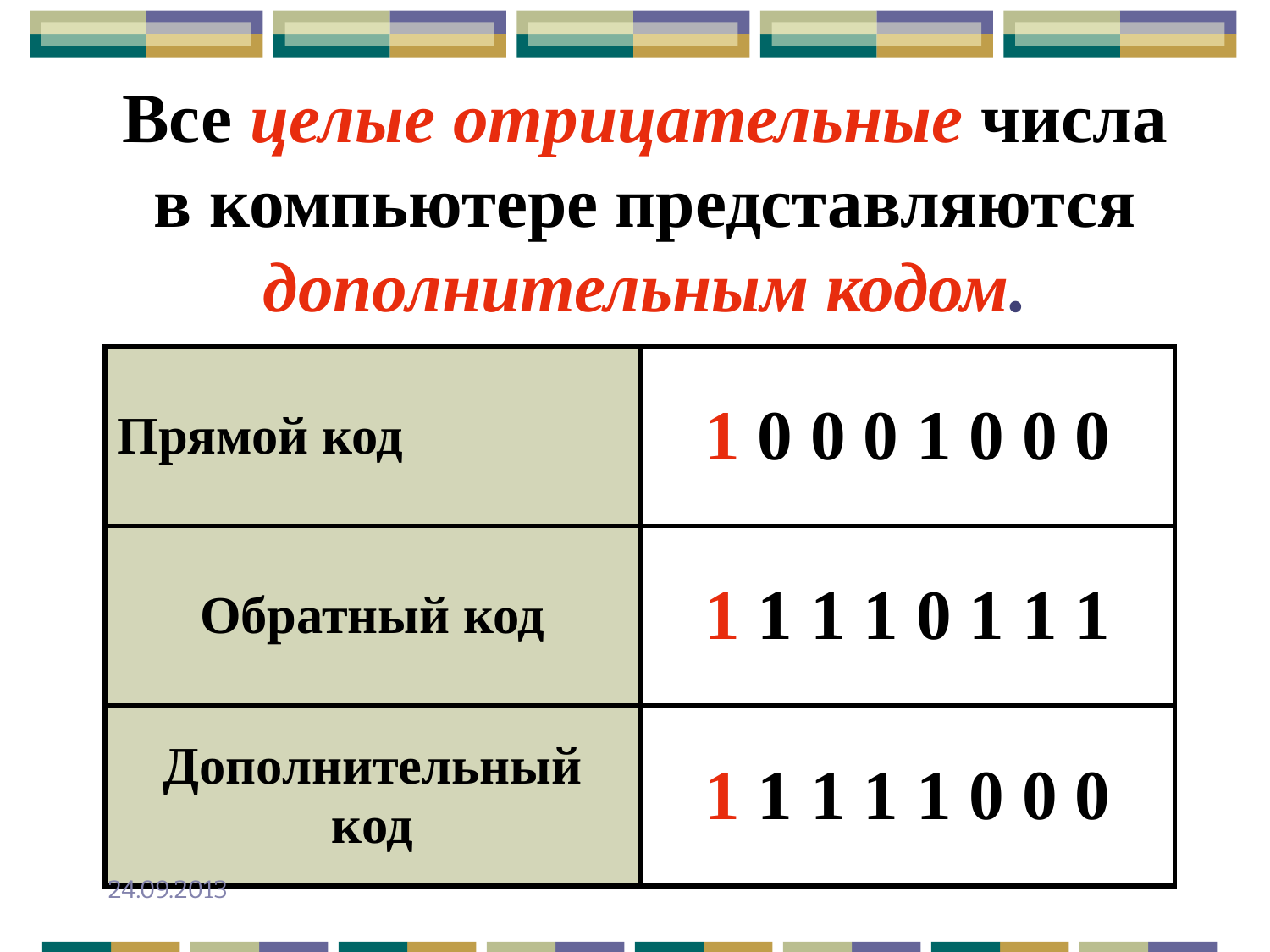

Все целые отрицательные числа
в компьютере представляются дополнительным кодом.
| Прямой код | 1 0 0 0 1 0 0 0 |
| --- | --- |
| Обратный код | 1 1 1 1 0 1 1 1 |
| --- | --- |
| Дополнительный код | 1 1 1 1 1 0 0 0 |
| --- | --- |
24.09.2013